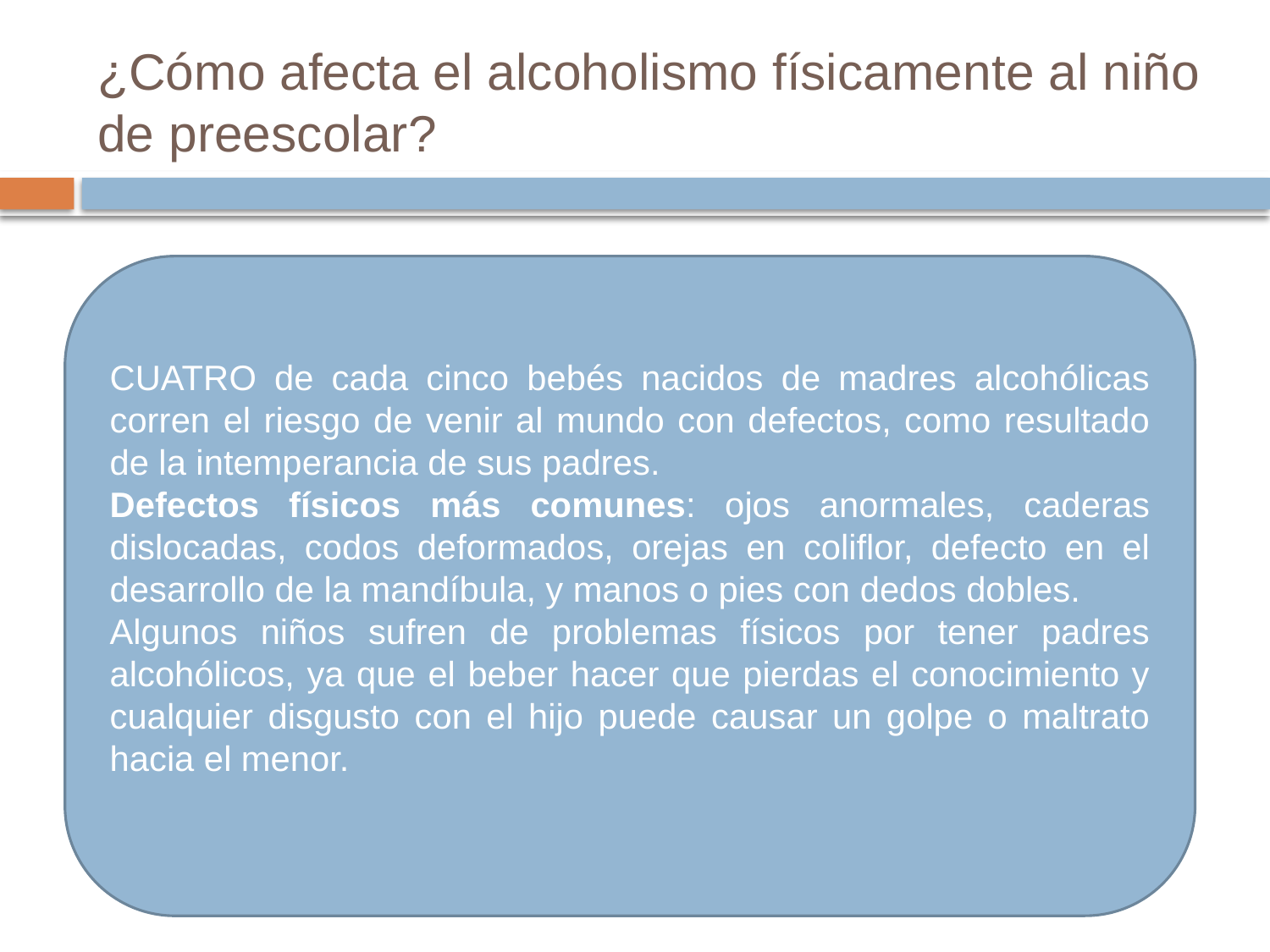

# ¿Cómo afecta el alcoholismo físicamente al niño de preescolar?
CUATRO de cada cinco bebés nacidos de madres alcohólicas corren el riesgo de venir al mundo con defectos, como resultado de la intemperancia de sus padres.
Defectos físicos más comunes: ojos anormales, caderas dislocadas, codos deformados, orejas en coliflor, defecto en el desarrollo de la mandíbula, y manos o pies con dedos dobles.
Algunos niños sufren de problemas físicos por tener padres alcohólicos, ya que el beber hacer que pierdas el conocimiento y cualquier disgusto con el hijo puede causar un golpe o maltrato hacia el menor.